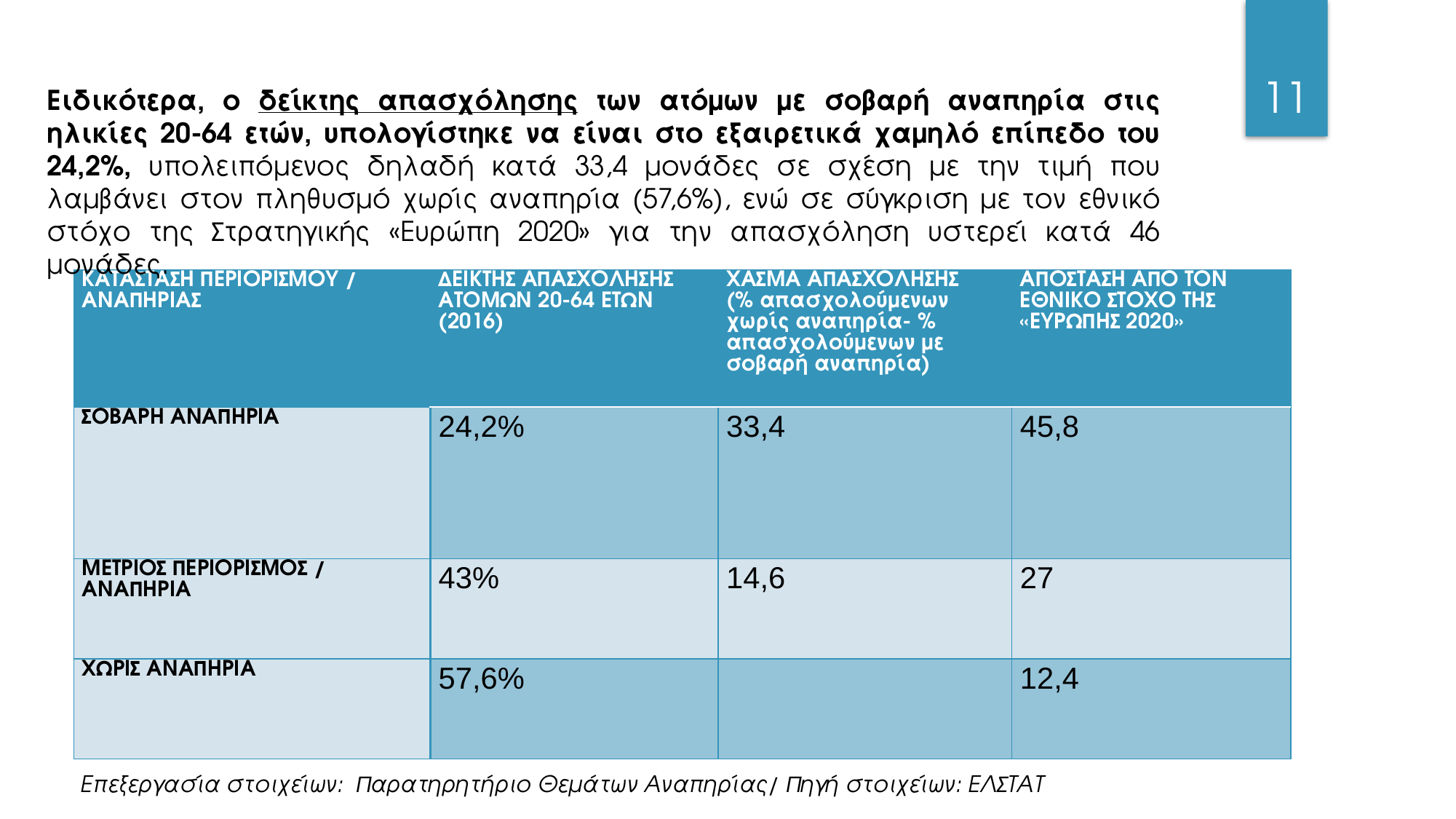

11
Ειδικότερα, ο δείκτης απασχόλησης των ατόμων με σοβαρή αναπηρία στις ηλικίες 20-64 ετών, υπολογίστηκε να είναι στο εξαιρετικά χαμηλό επίπεδο του 24,2%, υπολειπόμενος δηλαδή κατά 33,4 μονάδες σε σχέση με την τιμή που λαμβάνει στον πληθυσμό χωρίς αναπηρία (57,6%), ενώ σε σύγκριση με τον εθνικό στόχο της Στρατηγικής «Ευρώπη 2020» για την απασχόληση υστερεί κατά 46 μονάδες.
| ΚΑΤΑΣΤΑΣΗ ΠΕΡΙΟΡΙΣΜΟΥ / ΑΝΑΠΗΡΙΑΣ | ΔΕΙΚΤΗΣ ΑΠΑΣΧΟΛΗΣΗΣ ΑΤΟΜΩΝ 20-64 ΕΤΩΝ (2016) | ΧΑΣΜΑ ΑΠΑΣΧΟΛΗΣΗΣ (% απασχολούμενων χωρίς αναπηρία- % απασχολούμενων με σοβαρή αναπηρία) | ΑΠΟΣΤΑΣΗ ΑΠΟ ΤΟΝ ΕΘΝΙΚΟ ΣΤΟΧΟ ΤΗΣ «ΕΥΡΩΠΗΣ 2020» |
| --- | --- | --- | --- |
| ΣΟΒΑΡΗ ΑΝΑΠΗΡΙΑ | 24,2% | 33,4 | 45,8 |
| ΜΕΤΡΙΟΣ ΠΕΡΙΟΡΙΣΜΟΣ / ΑΝΑΠΗΡΙΑ | 43% | 14,6 | 27 |
| ΧΩΡΙΣ ΑΝΑΠΗΡΙΑ | 57,6% |  | 12,4 |
Επεξεργασία στοιχείων:  Παρατηρητήριο Θεμάτων Αναπηρίας/ Πηγή στοιχείων: ΕΛΣΤΑΤ